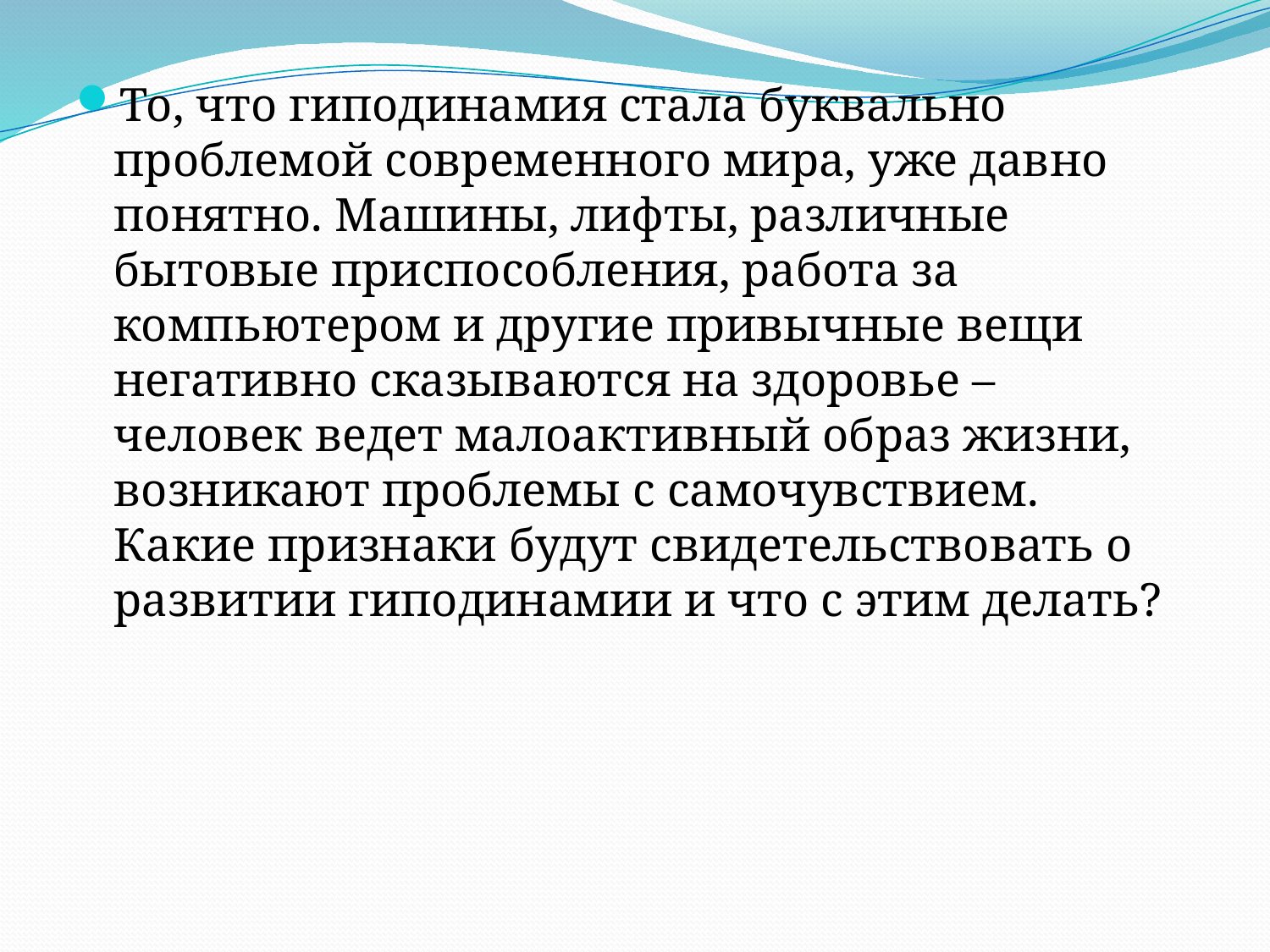

То, что гиподинамия стала буквально проблемой современного мира, уже давно понятно. Машины, лифты, различные бытовые приспособления, работа за компьютером и другие привычные вещи негативно сказываются на здоровье – человек ведет малоактивный образ жизни, возникают проблемы с самочувствием. Какие признаки будут свидетельствовать о развитии гиподинамии и что с этим делать?